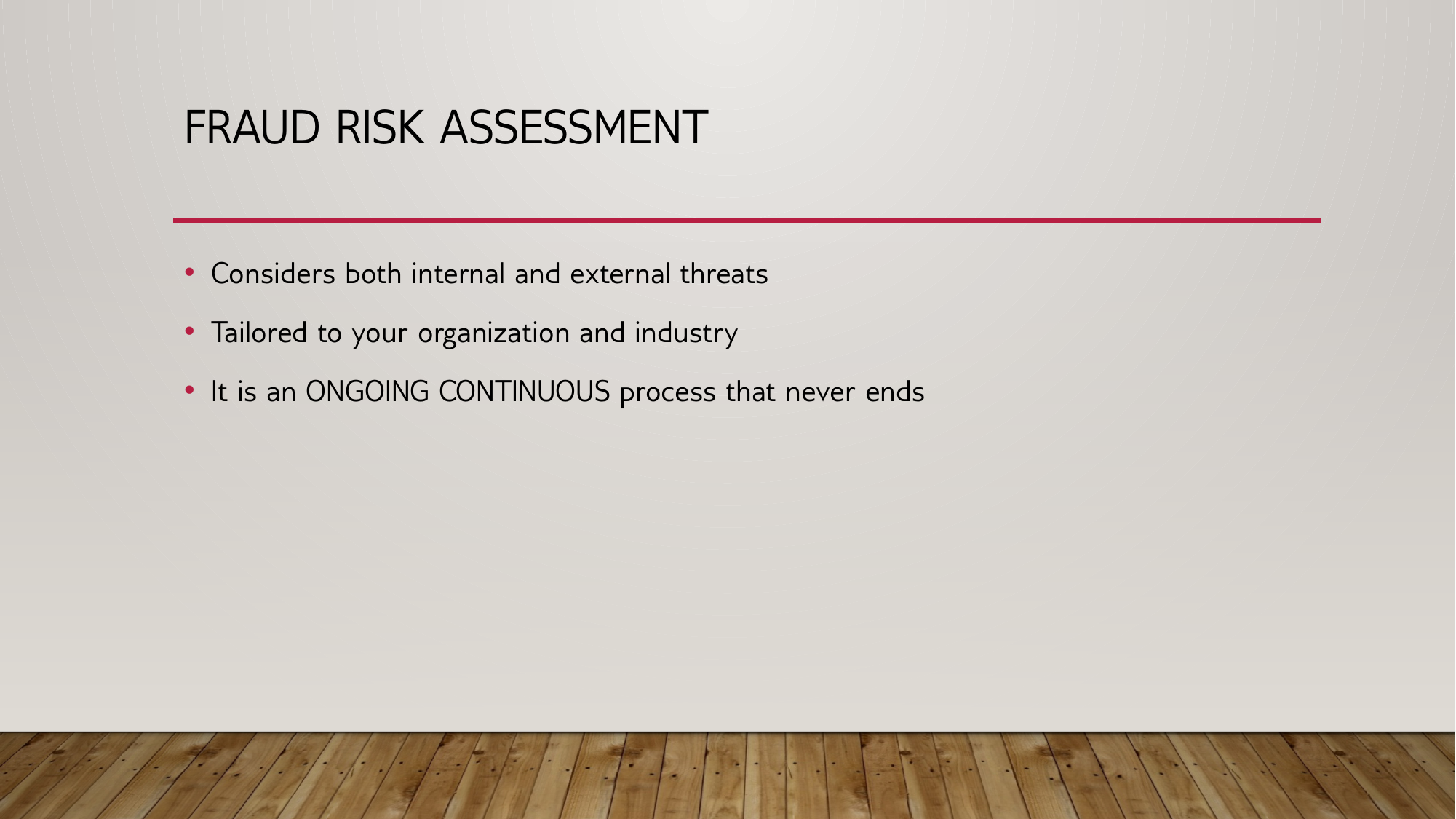

# Fraud risk assessment
Considers both internal and external threats
Tailored to your organization and industry
It is an ONGOING CONTINUOUS process that never ends